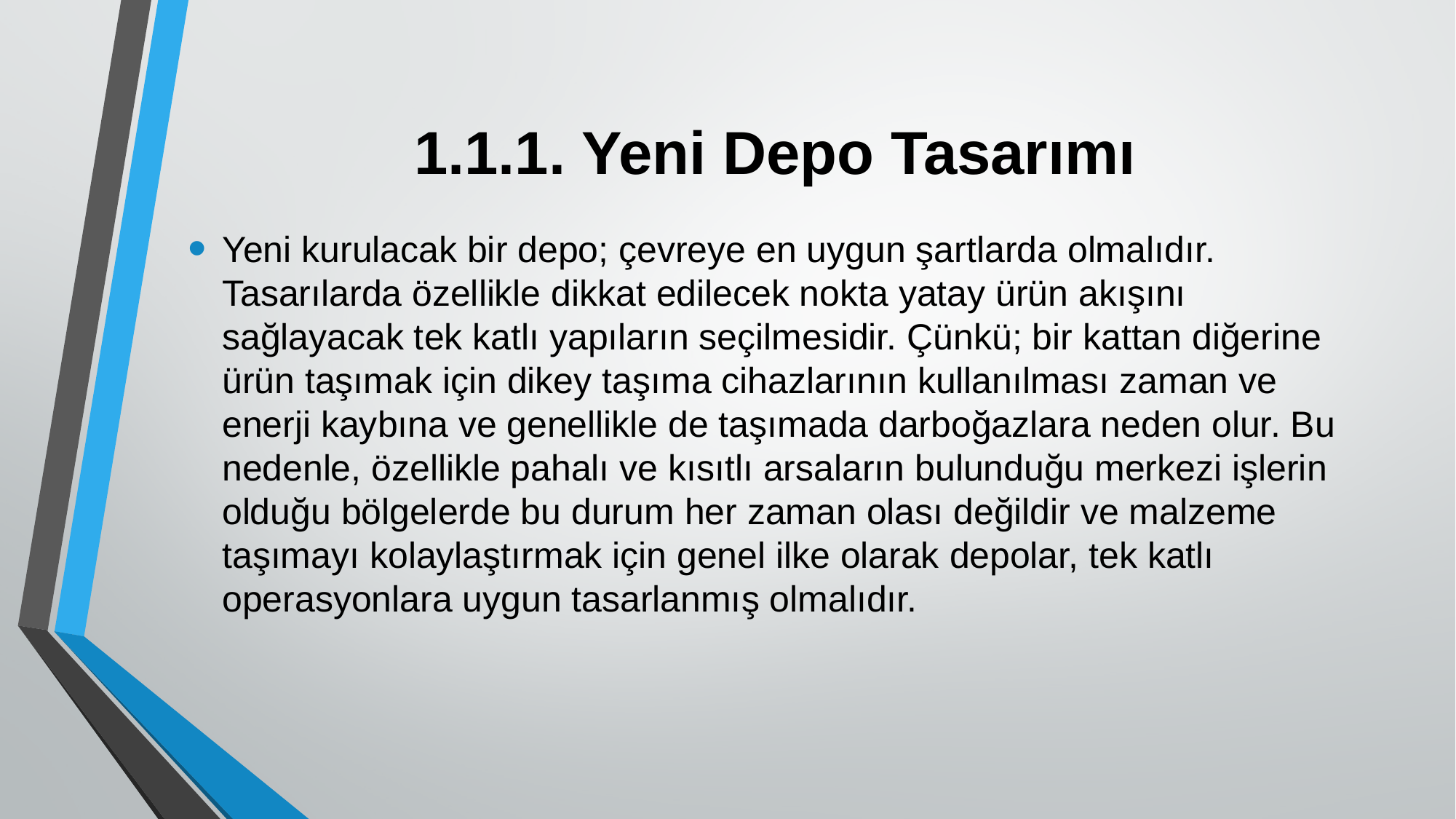

# 1.1.1. Yeni Depo Tasarımı
Yeni kurulacak bir depo; çevreye en uygun şartlarda olmalıdır. Tasarılarda özellikle dikkat edilecek nokta yatay ürün akışını sağlayacak tek katlı yapıların seçilmesidir. Çünkü; bir kattan diğerine ürün taşımak için dikey taşıma cihazlarının kullanılması zaman ve enerji kaybına ve genellikle de taşımada darboğazlara neden olur. Bu nedenle, özellikle pahalı ve kısıtlı arsaların bulunduğu merkezi işlerin olduğu bölgelerde bu durum her zaman olası değildir ve malzeme taşımayı kolaylaştırmak için genel ilke olarak depolar, tek katlı operasyonlara uygun tasarlanmış olmalıdır.